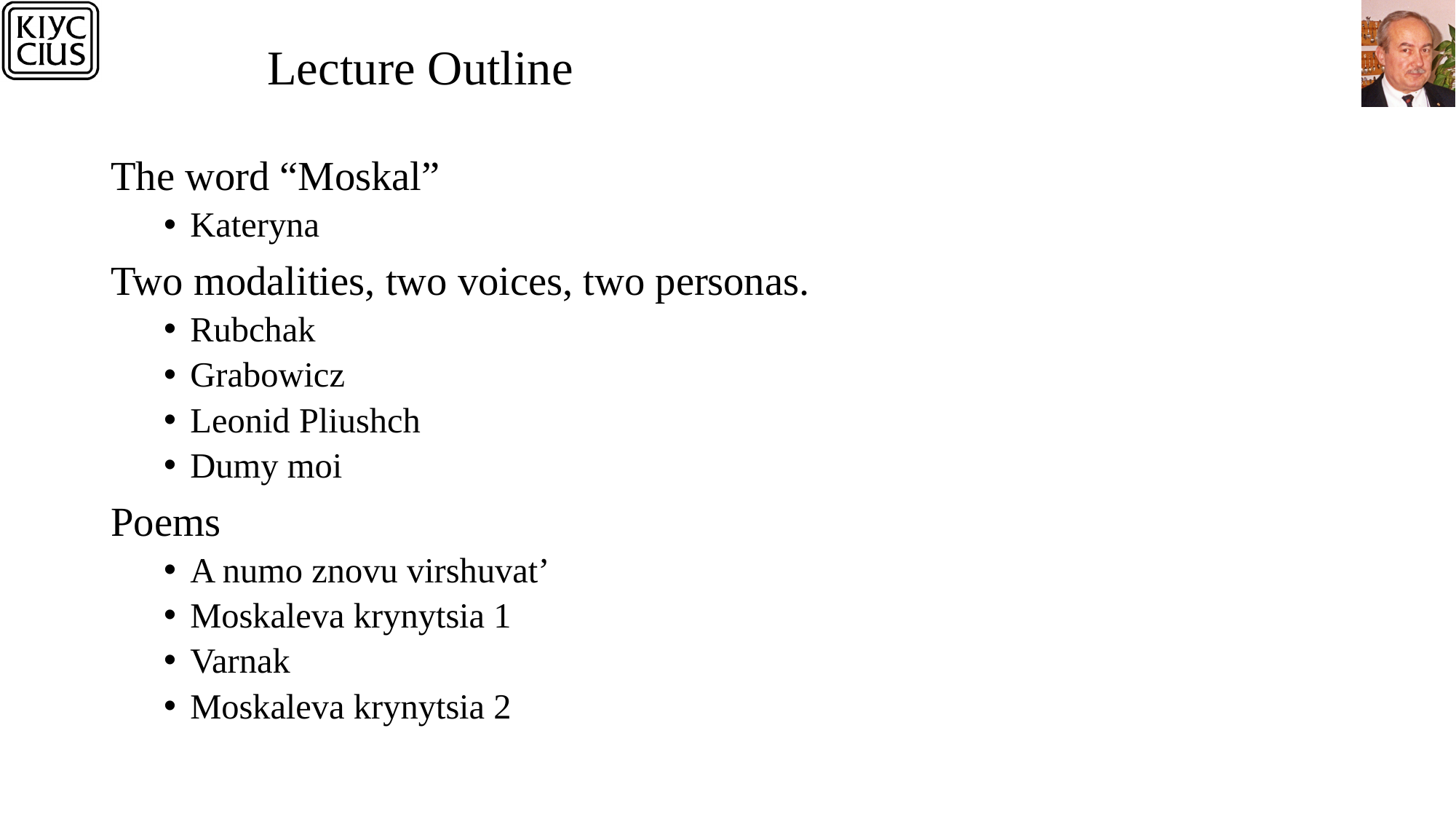

# Lecture Outline
The word “Moskal”
Kateryna
Two modalities, two voices, two personas.
Rubchak
Grabowicz
Leonid Pliushch
Dumy moi
Poems
A numo znovu virshuvat’
Moskaleva krynytsia 1
Varnak
Moskaleva krynytsia 2